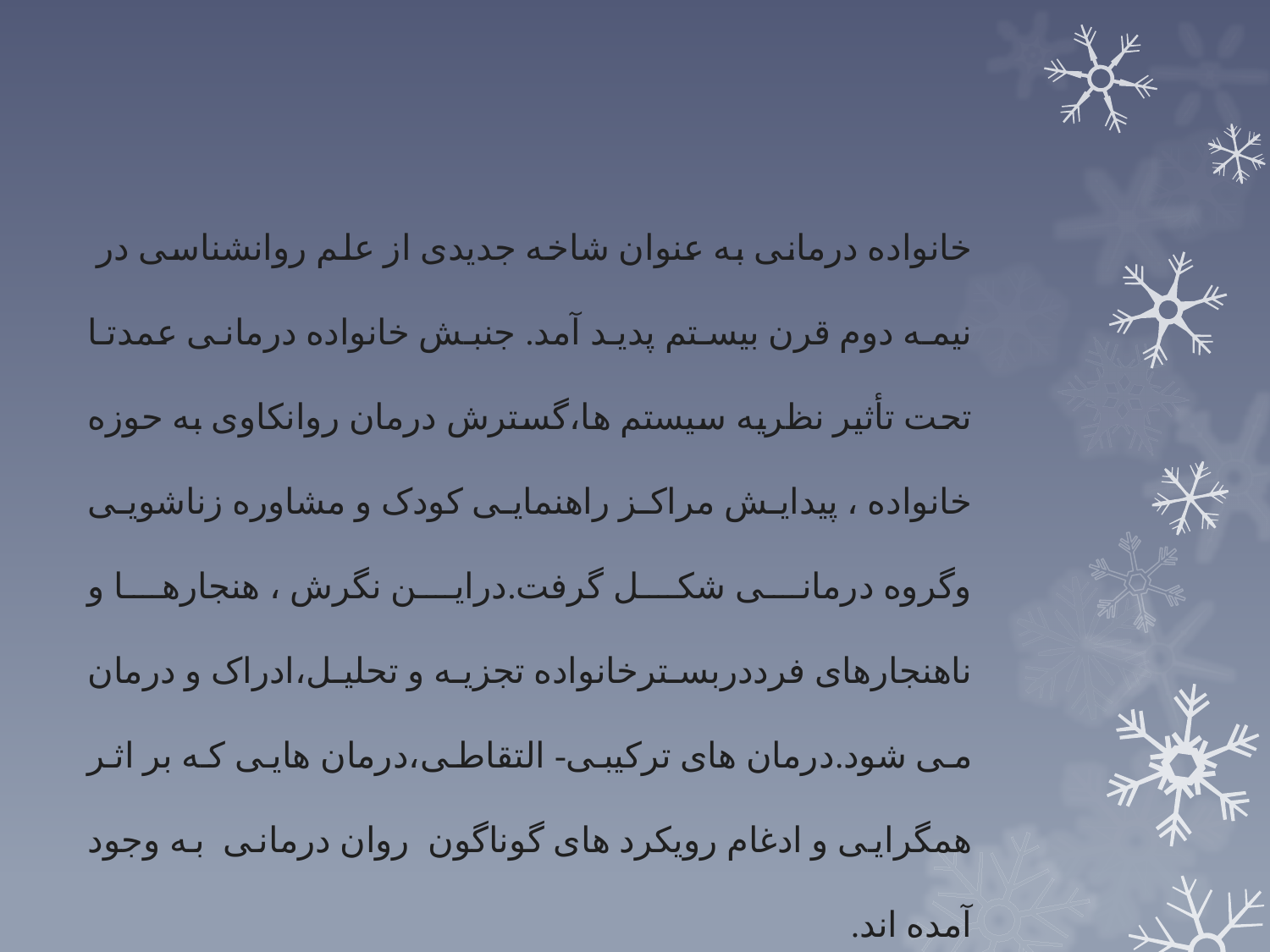

خانواده درمانی به عنوان شاخه جديدی از علم روانشناسی در  نيمه دوم قرن بيستم پديد آمد. جنبش خانواده درمانی عمدتا تحت تأثير نظريه سيستم ها،گسترش درمان روانکاوی به حوزه خانواده ، پيدايش مراکز راهنمايی کودک و مشاوره زناشويی وگروه درمانی شکل گرفت.دراين نگرش ، هنجارها و ناهنجارهای فرددربسترخانواده تجزيه و تحليل،ادراک و درمان می شود.درمان های ترکيبی- التقاطی،درمان هايی که بر اثر همگرايی و ادغام رويکرد های گوناگون  روان درمانی  به وجود آمده اند.